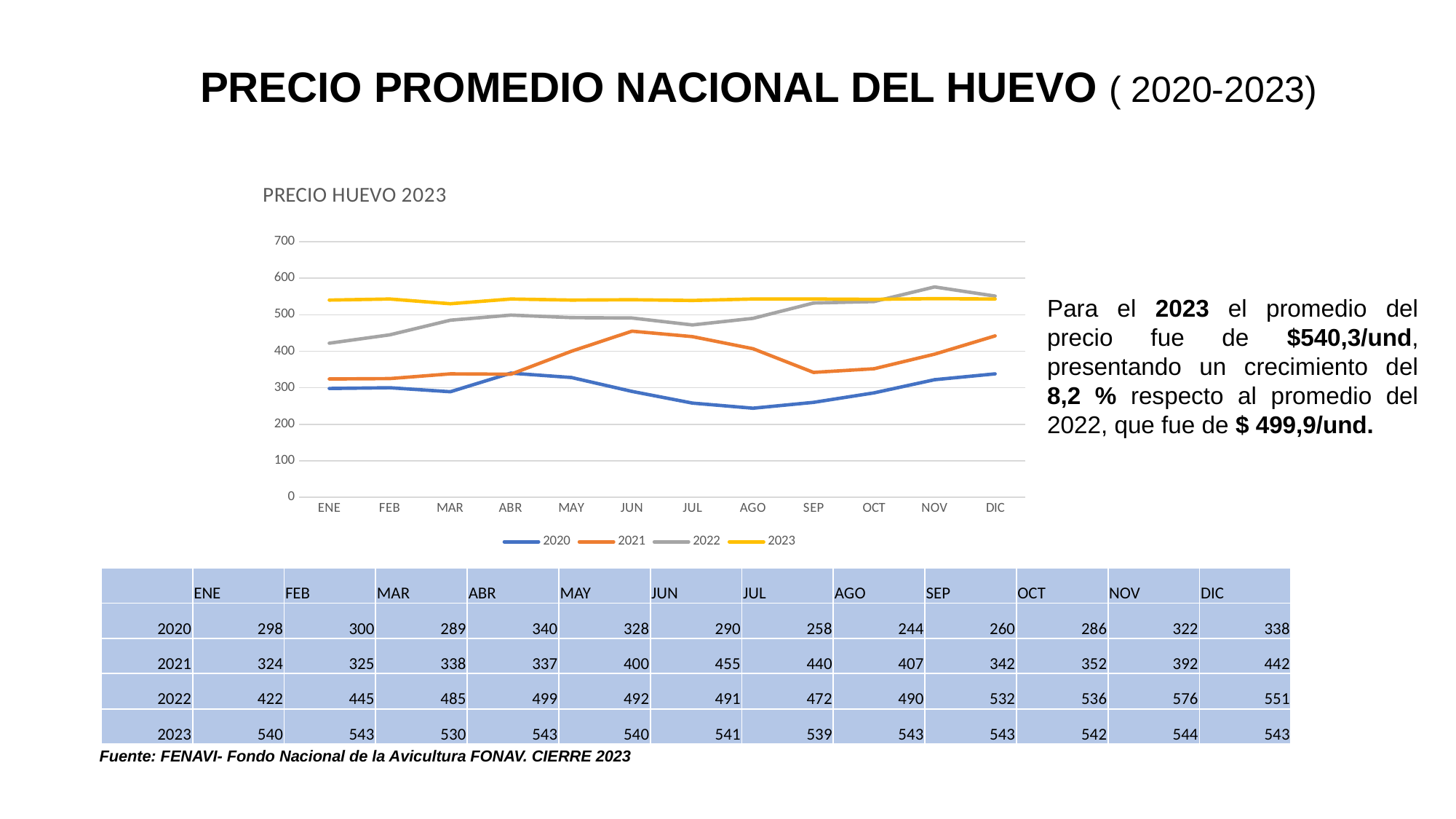

PRECIO PROMEDIO NACIONAL DEL HUEVO ( 2020-2023)

Para el 2023 el promedio del precio fue de $540,3/und, presentando un crecimiento del 8,2 % respecto al promedio del 2022, que fue de $ 499,9/und.

### Chart: PRECIO HUEVO 2023

| Category | 2020 | 2021 | 2022 | 2023 |
|---|---|---|---|---|
| ENE | 298.0 | 324.0 | 422.0 | 540.0 |
| FEB | 300.0 | 325.0 | 445.0 | 543.0 |
| MAR | 289.0 | 338.0 | 485.0 | 530.0 |
| ABR | 340.0 | 337.0 | 499.0 | 543.0 |
| MAY | 328.0 | 400.0 | 492.0 | 540.0 |
| JUN | 290.0 | 455.0 | 491.0 | 541.0 |
| JUL | 258.0 | 440.0 | 472.0 | 539.0 |
| AGO | 244.0 | 407.0 | 490.0 | 543.0 |
| SEP | 260.0 | 342.0 | 532.0 | 543.0 |
| OCT | 286.0 | 352.0 | 536.0 | 542.0 |
| NOV | 322.0 | 392.0 | 576.0 | 544.0 |
| DIC | 338.0 | 442.0 | 551.0 | 543.0 |
|  | ENE | FEB | MAR | ABR | MAY | JUN | JUL | AGO | SEP | OCT | NOV | DIC |
| --- | --- | --- | --- | --- | --- | --- | --- | --- | --- | --- | --- | --- |
| 2020 | 298 | 300 | 289 | 340 | 328 | 290 | 258 | 244 | 260 | 286 | 322 | 338 |
| 2021 | 324 | 325 | 338 | 337 | 400 | 455 | 440 | 407 | 342 | 352 | 392 | 442 |
| 2022 | 422 | 445 | 485 | 499 | 492 | 491 | 472 | 490 | 532 | 536 | 576 | 551 |
| 2023 | 540 | 543 | 530 | 543 | 540 | 541 | 539 | 543 | 543 | 542 | 544 | 543 |
Fuente: FENAVI- Fondo Nacional de la Avicultura FONAV. CIERRE 2023